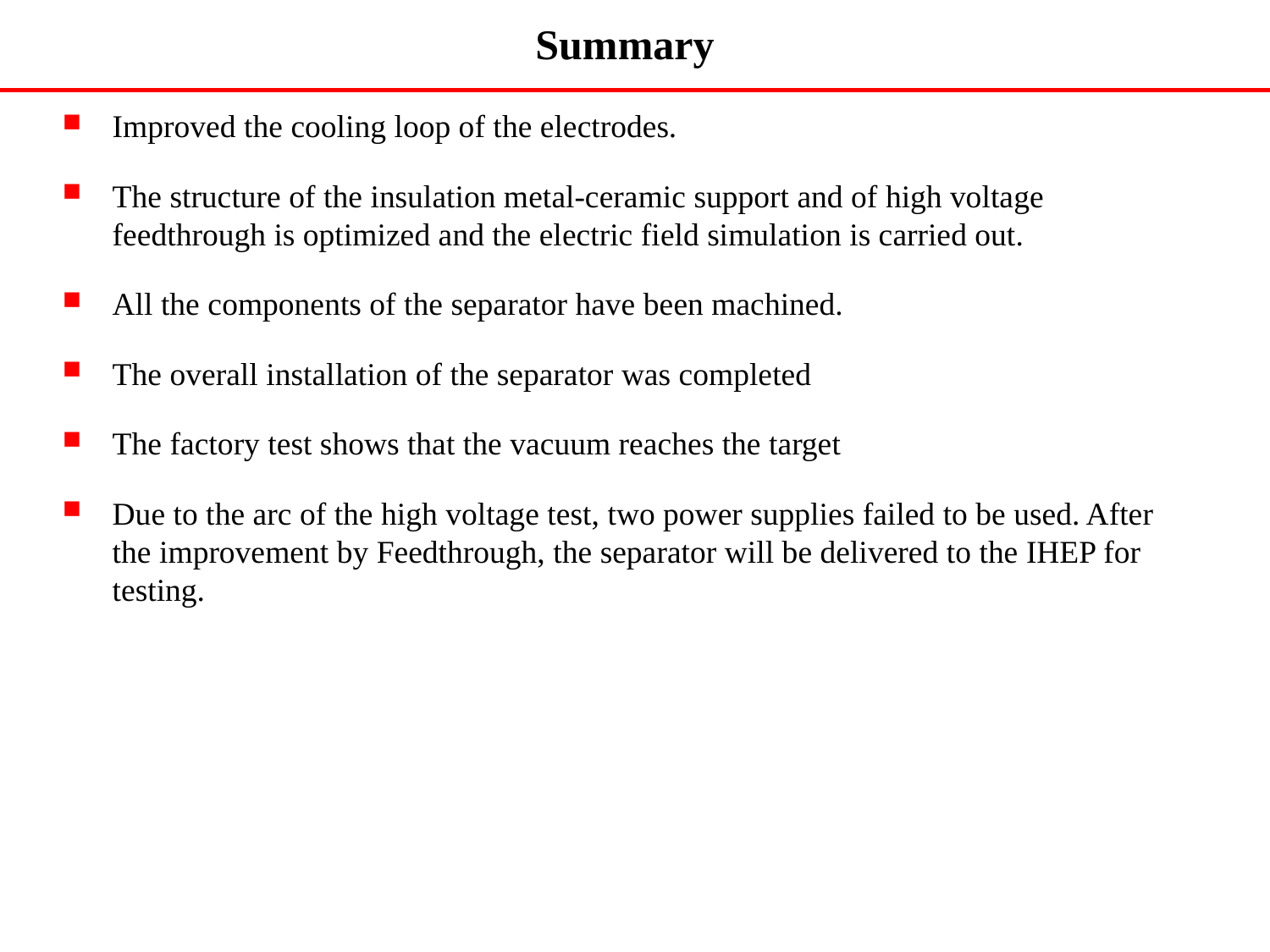

Summary
Improved the cooling loop of the electrodes.
The structure of the insulation metal-ceramic support and of high voltage feedthrough is optimized and the electric field simulation is carried out.
All the components of the separator have been machined.
The overall installation of the separator was completed
The factory test shows that the vacuum reaches the target
Due to the arc of the high voltage test, two power supplies failed to be used. After the improvement by Feedthrough, the separator will be delivered to the IHEP for testing.